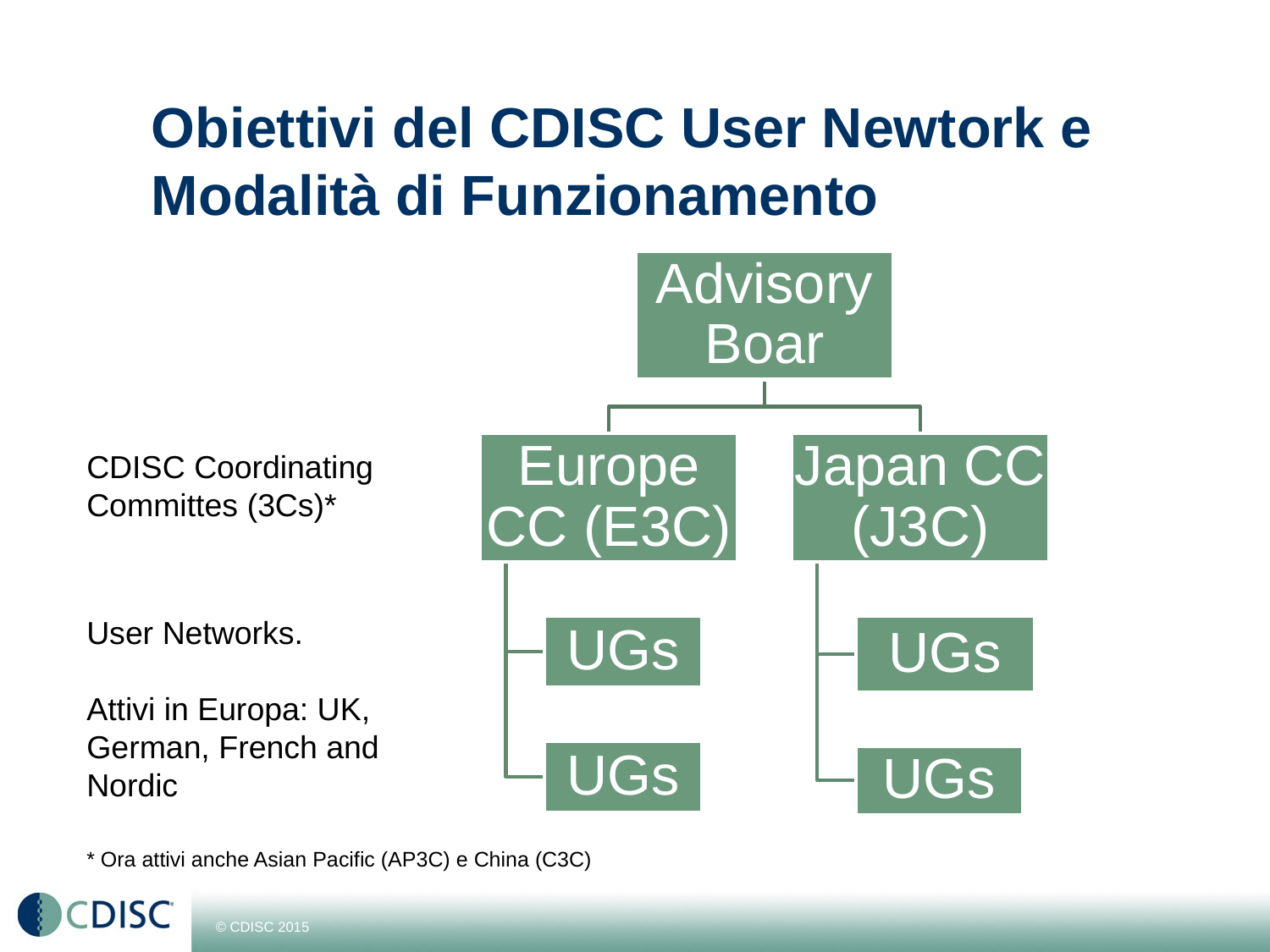

# Obiettivi del CDISC User Newtork e Modalità di Funzionamento
Advisory Boar
Europe CC (E3C)
UGs
UGs
Japan CC (J3C)
UGs
UGs
CDISC Coordinating Committes (3Cs)*
User Networks.

Attivi in Europa: UK, German, French and Nordic
* Ora attivi anche Asian Pacific (AP3C) e China (C3C)